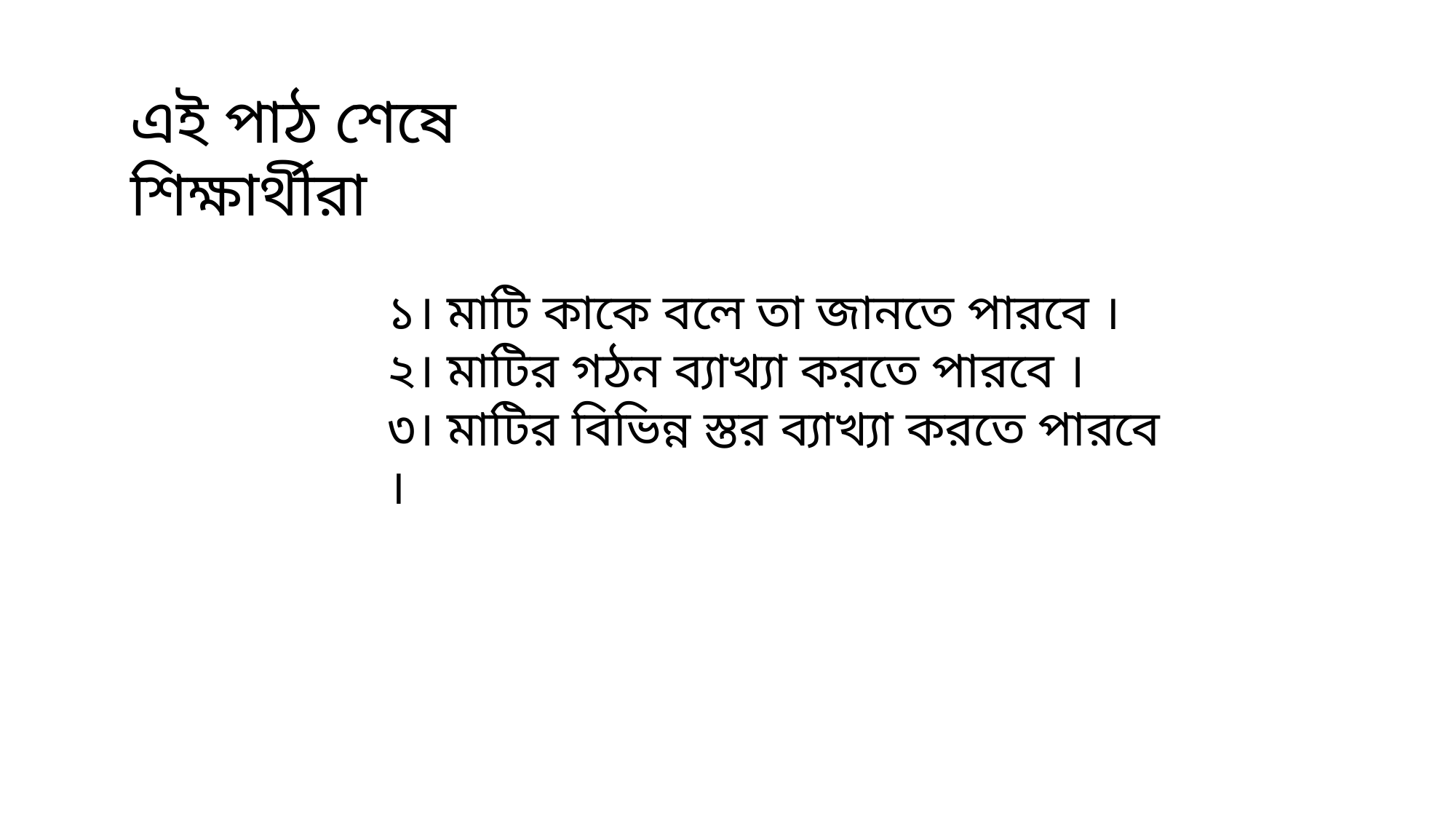

এই পাঠ শেষে শিক্ষার্থীরা
১। মাটি কাকে বলে তা জানতে পারবে ।
২। মাটির গঠন ব্যাখ্যা করতে পারবে ।
৩। মাটির বিভিন্ন স্তর ব্যাখ্যা করতে পারবে ।